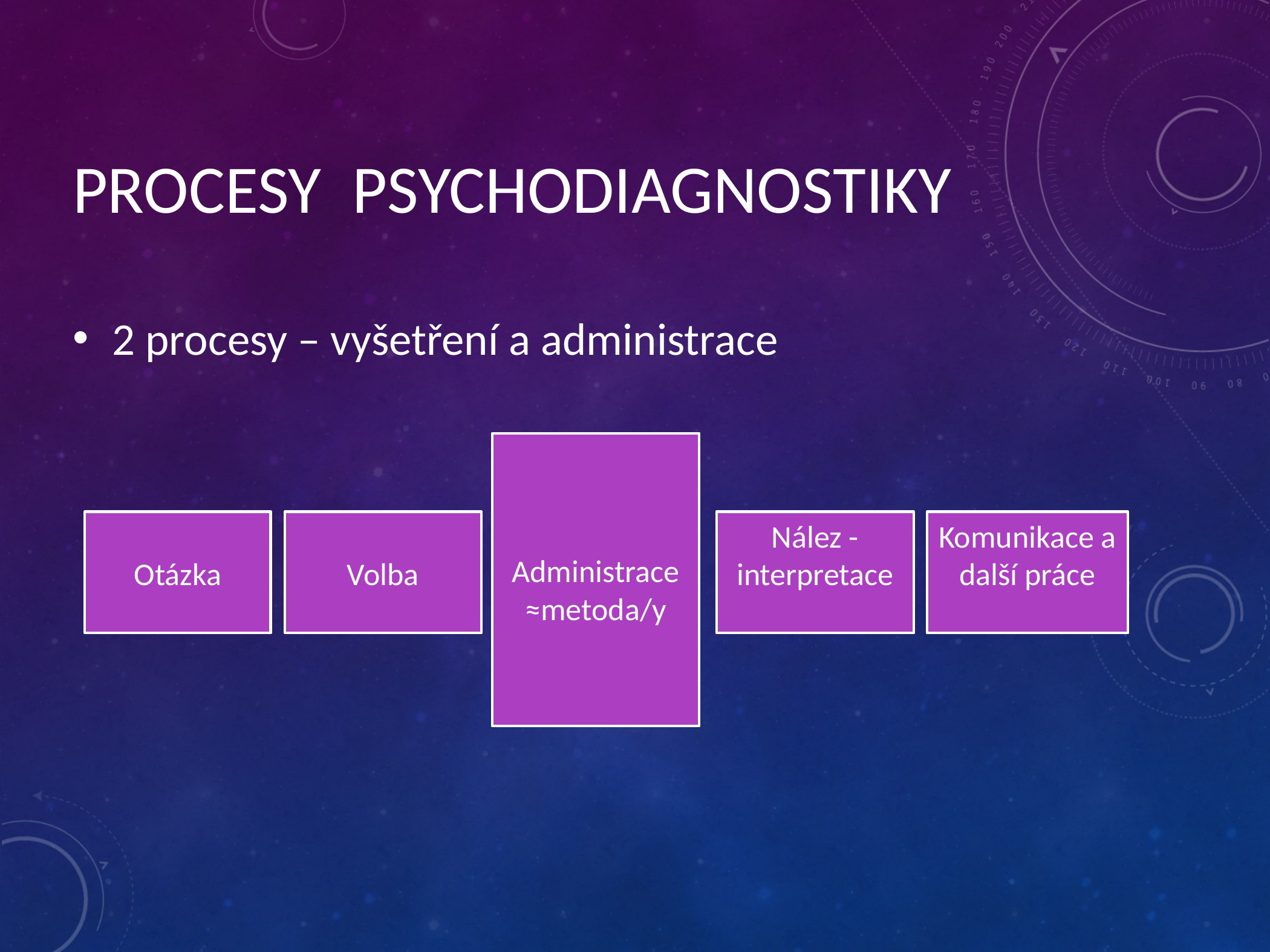

# PROCESY  PSYCHODIAGNOSTIKY
2 procesy – vyšetření a administrace

Administrace
≈metoda/y

Otázka

Volba
Nález -
interpretace
Komunikace a další práce